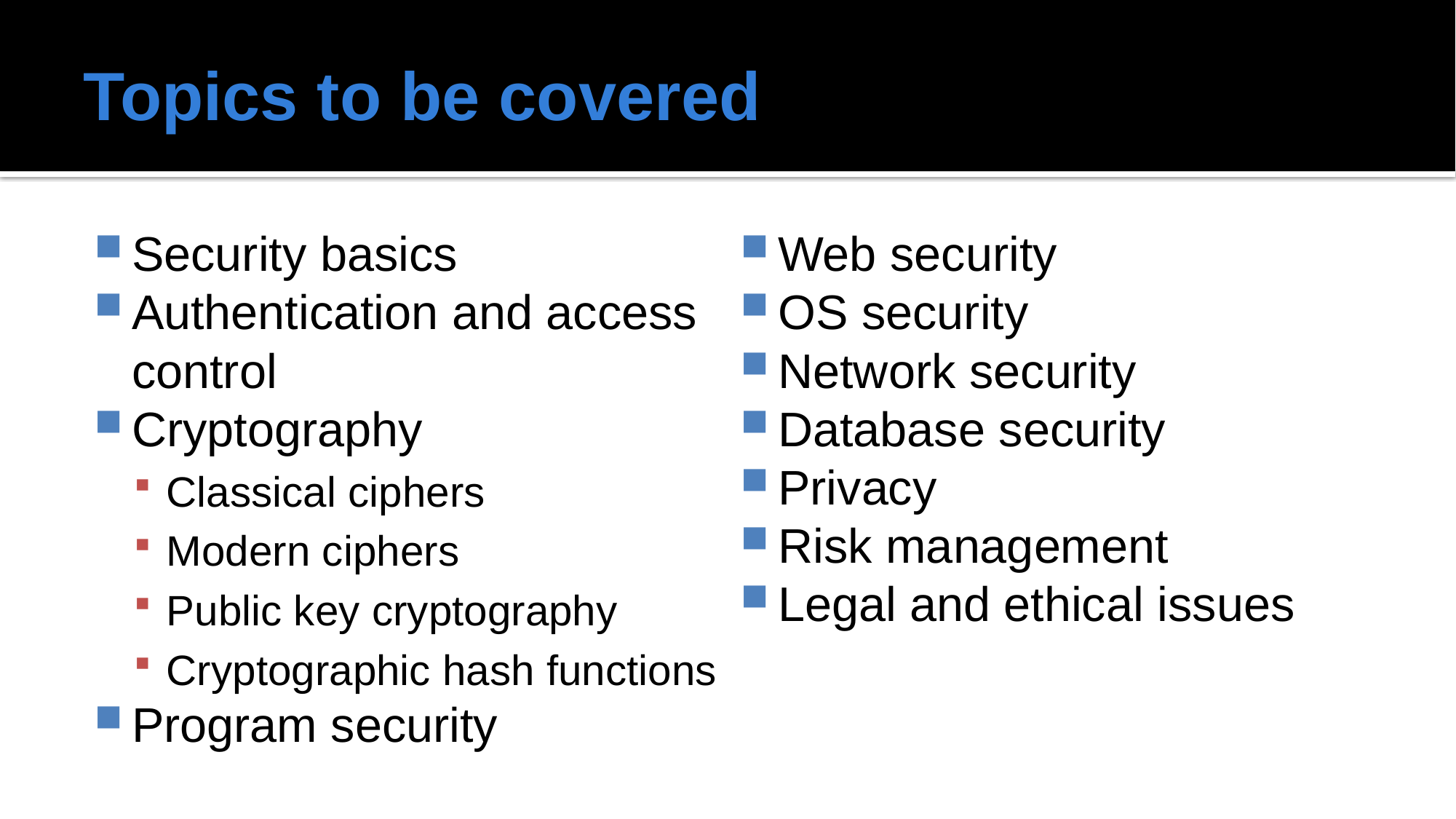

# Topics to be covered
Security basics
Authentication and access control
Cryptography
Classical ciphers
Modern ciphers
Public key cryptography
Cryptographic hash functions
Program security
Web security
OS security
Network security
Database security
Privacy
Risk management
Legal and ethical issues